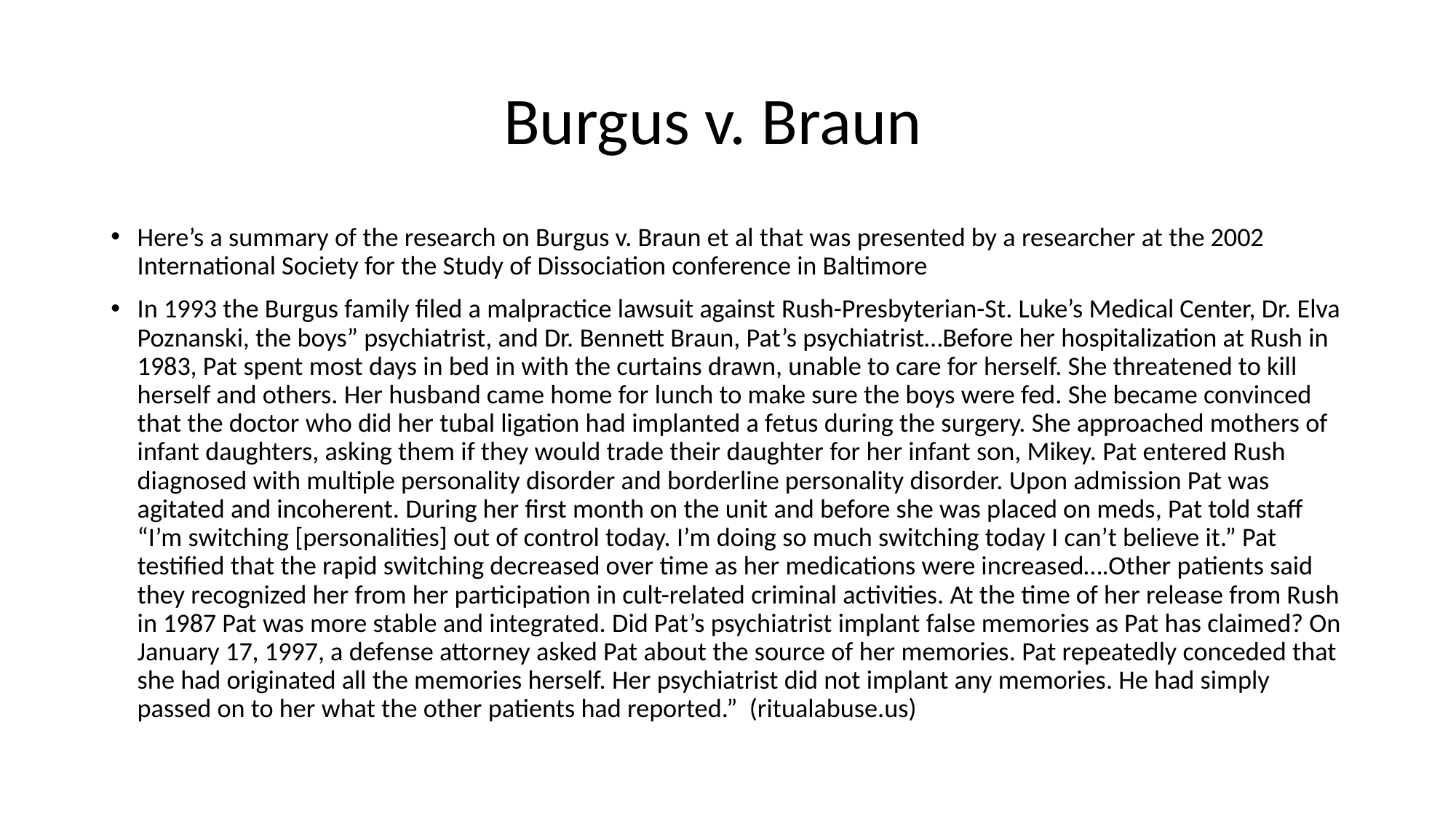

# Burgus v. Braun
Here’s a summary of the research on Burgus v. Braun et al that was presented by a researcher at the 2002 International Society for the Study of Dissociation conference in Baltimore
In 1993 the Burgus family filed a malpractice lawsuit against Rush-Presbyterian-St. Luke’s Medical Center, Dr. Elva Poznanski, the boys” psychiatrist, and Dr. Bennett Braun, Pat’s psychiatrist…Before her hospitalization at Rush in 1983, Pat spent most days in bed in with the curtains drawn, unable to care for herself. She threatened to kill herself and others. Her husband came home for lunch to make sure the boys were fed. She became convinced that the doctor who did her tubal ligation had implanted a fetus during the surgery. She approached mothers of infant daughters, asking them if they would trade their daughter for her infant son, Mikey. Pat entered Rush diagnosed with multiple personality disorder and borderline personality disorder. Upon admission Pat was agitated and incoherent. During her first month on the unit and before she was placed on meds, Pat told staff “I’m switching [personalities] out of control today. I’m doing so much switching today I can’t believe it.” Pat testified that the rapid switching decreased over time as her medications were increased….Other patients said they recognized her from her participation in cult-related criminal activities. At the time of her release from Rush in 1987 Pat was more stable and integrated. Did Pat’s psychiatrist implant false memories as Pat has claimed? On January 17, 1997, a defense attorney asked Pat about the source of her memories. Pat repeatedly conceded that she had originated all the memories herself. Her psychiatrist did not implant any memories. He had simply passed on to her what the other patients had reported.”  (ritualabuse.us)